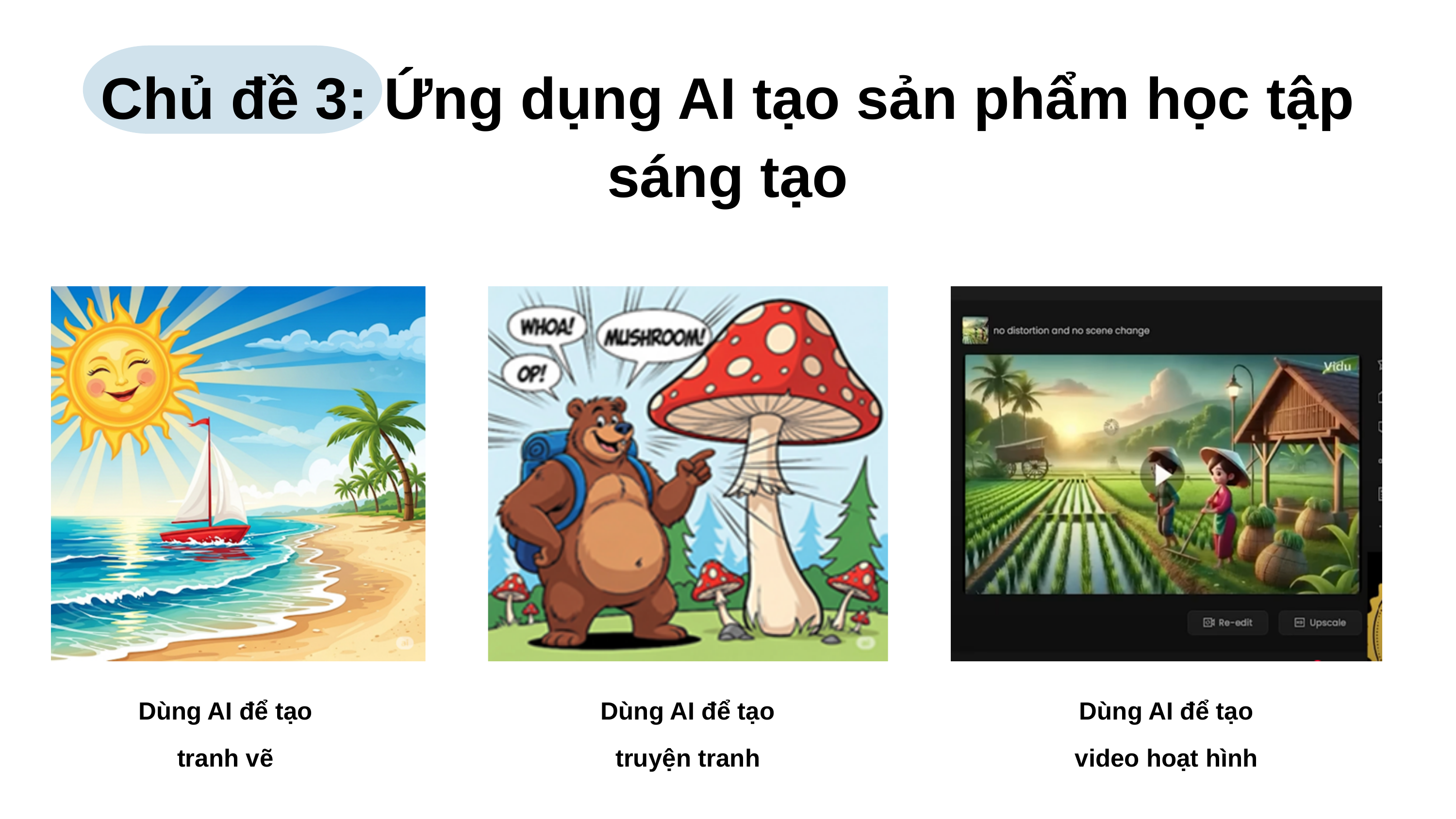

Chủ đề 3: Ứng dụng AI tạo sản phẩm học tập sáng tạo

Dùng AI để tạo tranh vẽ
Dùng AI để tạo truyện tranh
Dùng AI để tạo video hoạt hình